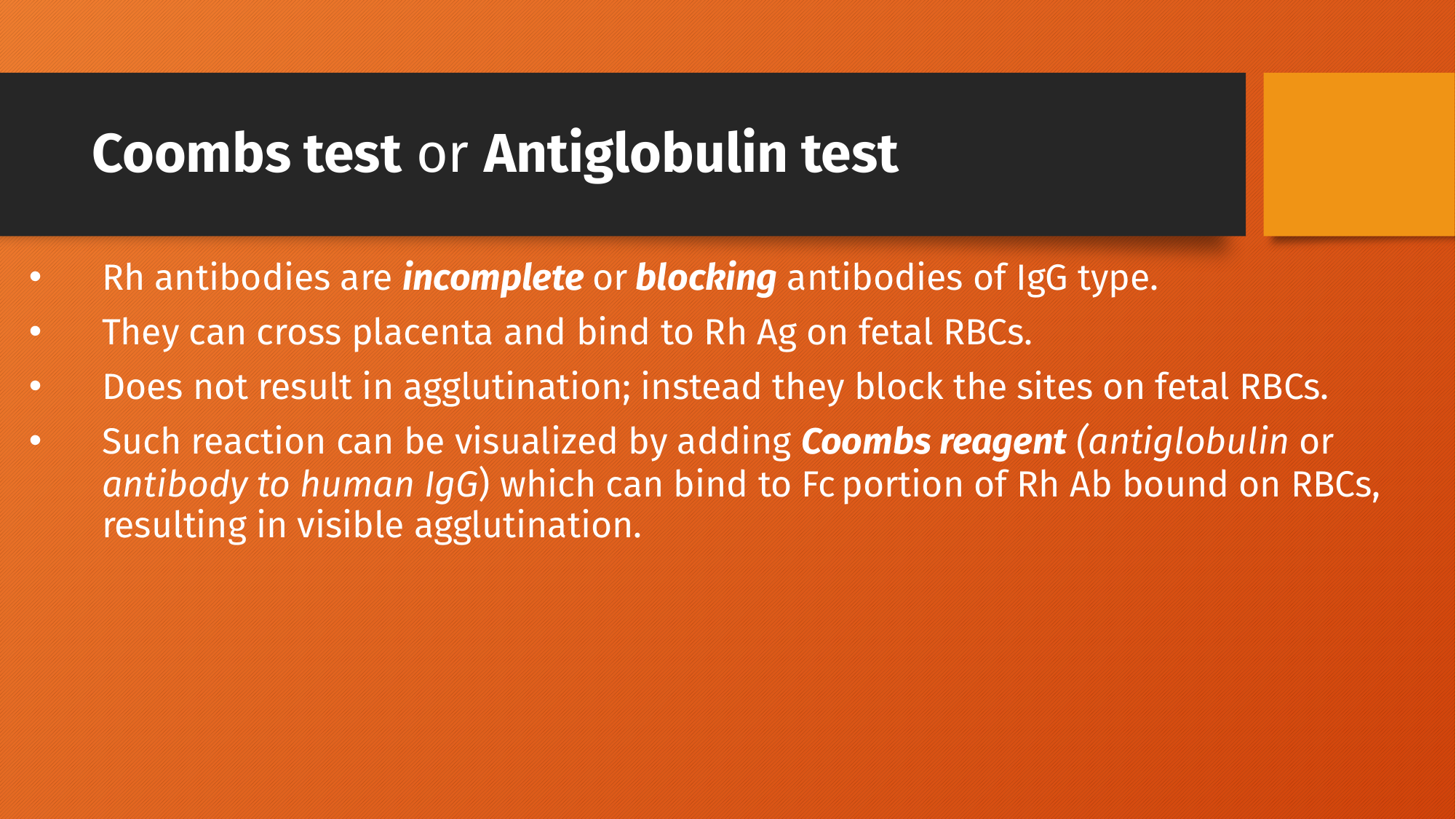

# Coombs test or Antiglobulin test
Rh antibodies are incomplete or blocking antibodies of IgG type.
They can cross placenta and bind to Rh Ag on fetal RBCs.
Does not result in agglutination; instead they block the sites on fetal RBCs.
Such reaction can be visualized by adding Coombs reagent (antiglobulin or antibody to human IgG) which can bind to Fc portion of Rh Ab bound on RBCs, resulting in visible agglutination.